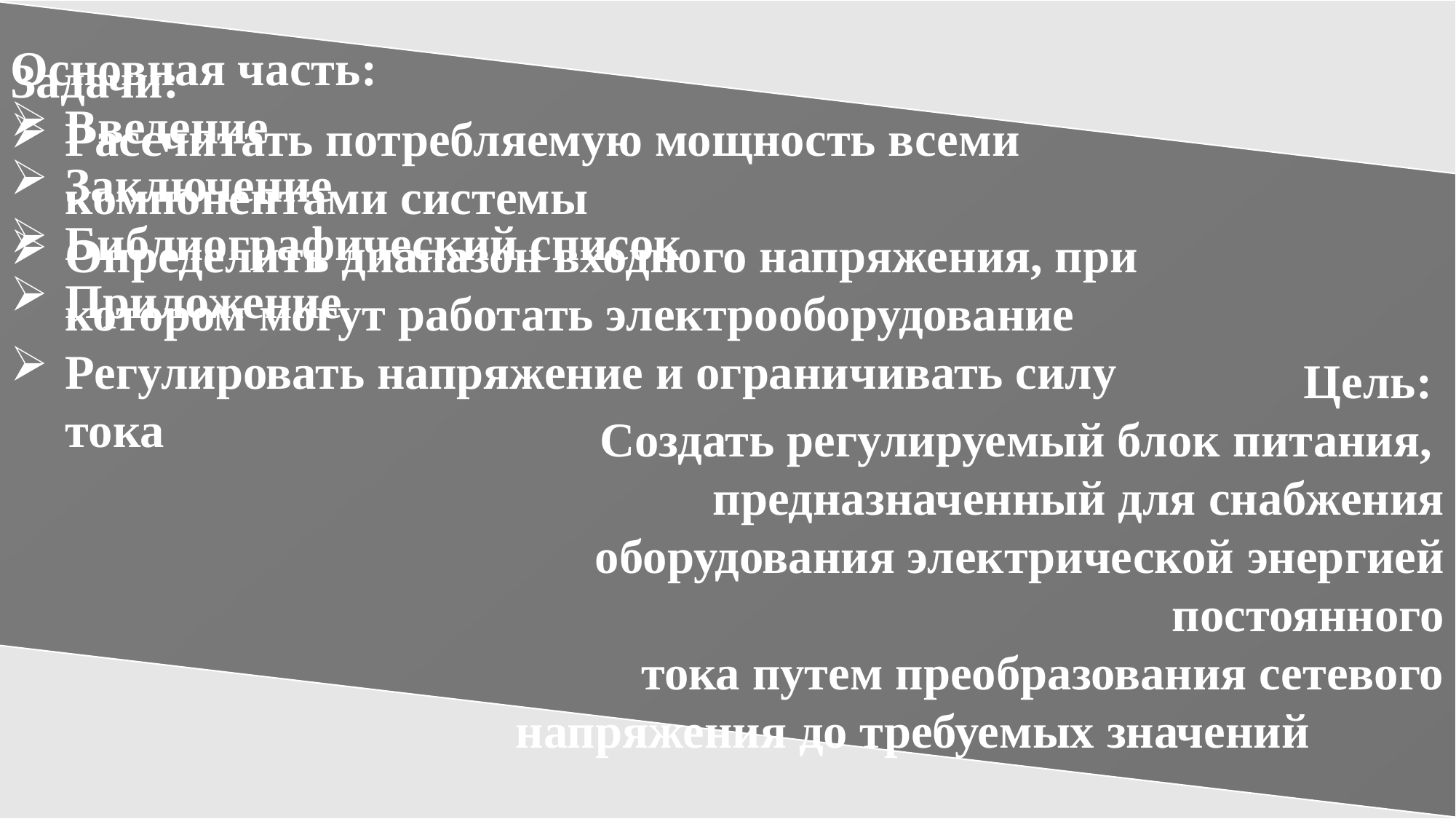

Основная часть:
Введение
Заключение
Библиографический список
Приложение
Задачи:
Рассчитать потребляемую мощность всеми компонентами системы
Определить диапазон входного напряжения, при котором могут работать электрооборудование
Регулировать напряжение и ограничивать силу тока
Цель:
Создать регулируемый блок питания,
предназначенный для снабжения оборудования электрической энергией постоянного
тока путем преобразования сетевого
напряжения до требуемых значений